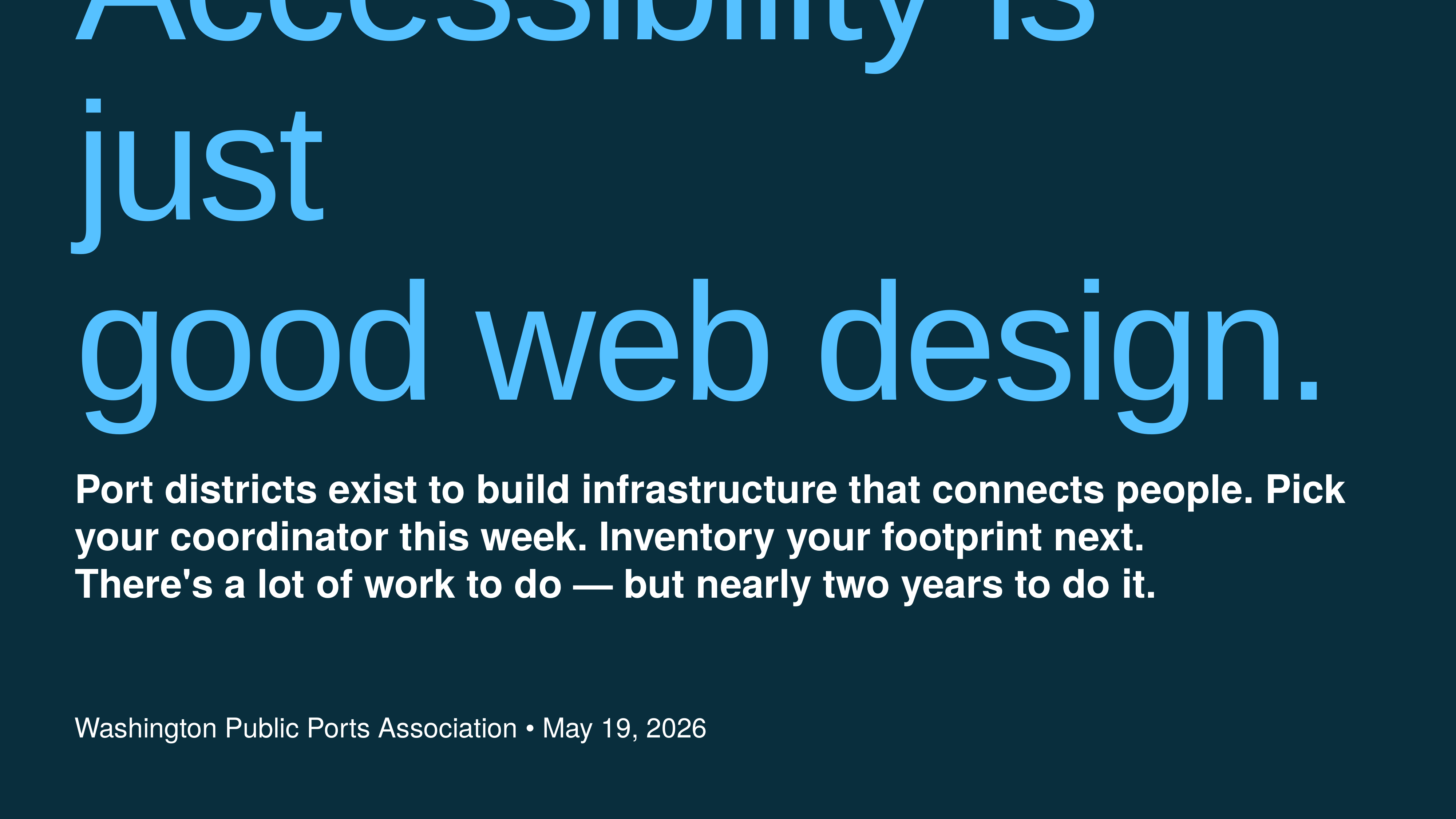

# Accessibility is just good web design.
Port districts exist to build infrastructure that connects people. Pick your coordinator this week. Inventory your footprint next.
There's a lot of work to do — but nearly two years to do it.
Washington Public Ports Association • May 19, 2026